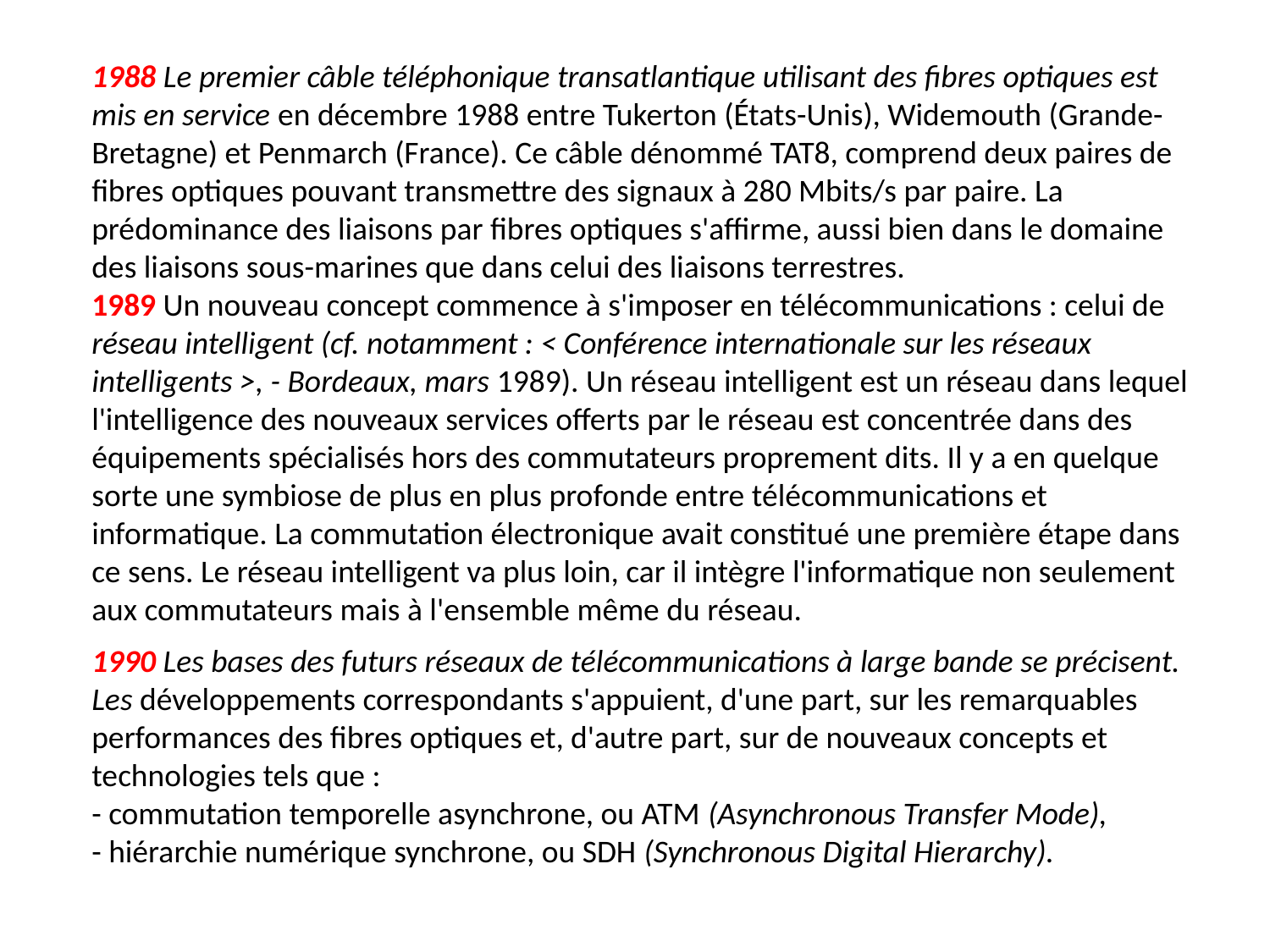

1988 Le premier câble téléphonique transatlantique utilisant des fibres optiques est mis en service en décembre 1988 entre Tukerton (États-Unis), Widemouth (Grande-Bretagne) et Penmarch (France). Ce câble dénommé TAT8, comprend deux paires de fibres optiques pouvant transmettre des signaux à 280 Mbits/s par paire. La prédominance des liaisons par fibres optiques s'affirme, aussi bien dans le domaine des liaisons sous-marines que dans celui des liaisons terrestres.
1989 Un nouveau concept commence à s'imposer en télécommunications : celui de réseau intelligent (cf. notamment : < Conférence internationale sur les réseaux intelligents >, - Bordeaux, mars 1989). Un réseau intelligent est un réseau dans lequel l'intelligence des nouveaux services offerts par le réseau est concentrée dans des équipements spécialisés hors des commutateurs proprement dits. Il y a en quelque sorte une symbiose de plus en plus profonde entre télécommunications et informatique. La commutation électronique avait constitué une première étape dans ce sens. Le réseau intelligent va plus loin, car il intègre l'informatique non seulement aux commutateurs mais à l'ensemble même du réseau.
1990 Les bases des futurs réseaux de télécommunications à large bande se précisent. Les développements correspondants s'appuient, d'une part, sur les remarquables performances des fibres optiques et, d'autre part, sur de nouveaux concepts et technologies tels que :
- commutation temporelle asynchrone, ou ATM (Asynchronous Transfer Mode),
- hiérarchie numérique synchrone, ou SDH (Synchronous Digital Hierarchy).